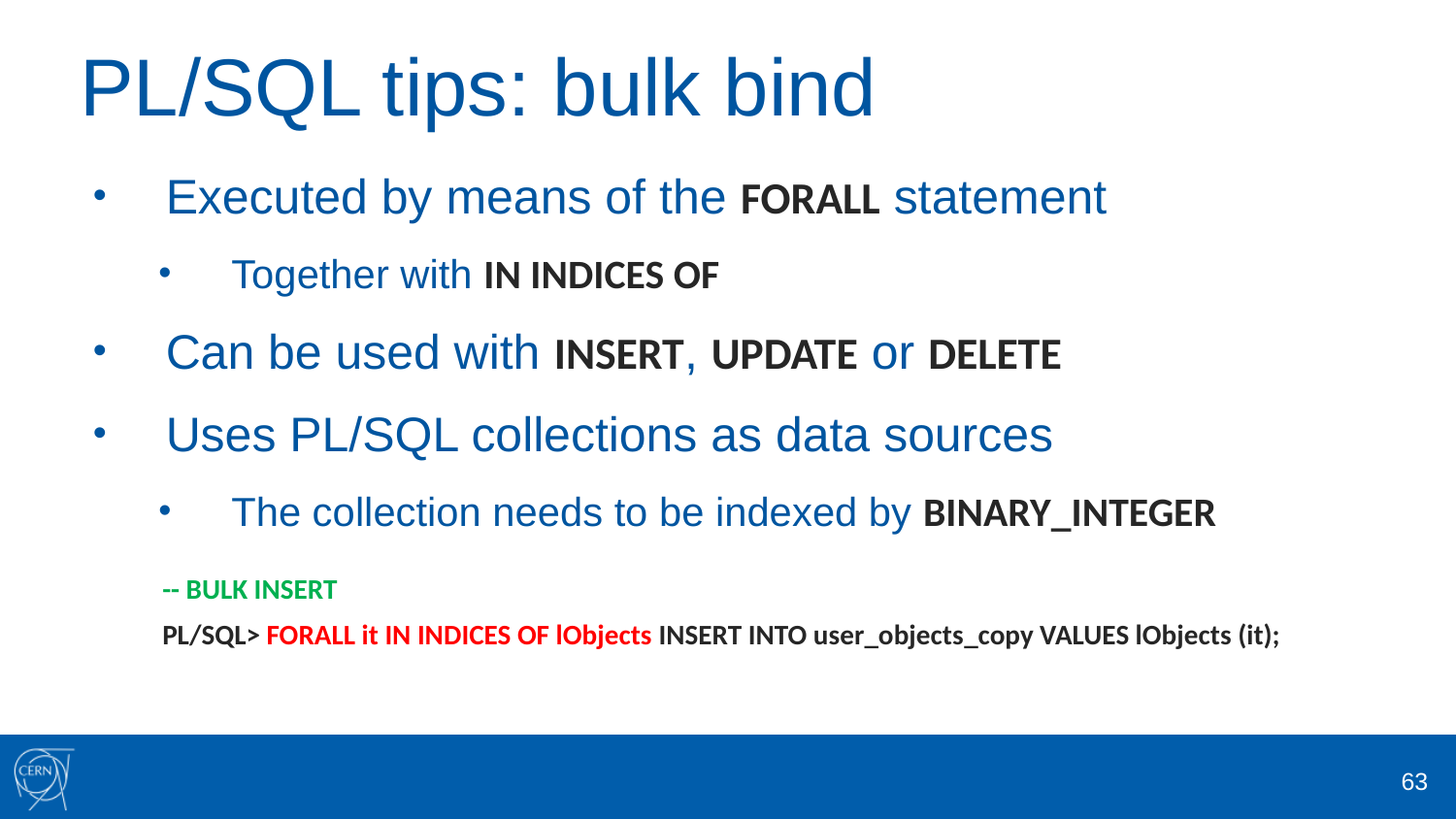

# PL/SQL tips: bulk bind
Executed by means of the FORALL statement
Together with IN INDICES OF
Can be used with INSERT, UPDATE or DELETE
Uses PL/SQL collections as data sources
The collection needs to be indexed by BINARY_INTEGER
           -- BULK INSERT
           PL/SQL> FORALL it IN INDICES OF lObjects INSERT INTO user_objects_copy VALUES lObjects (it);

63